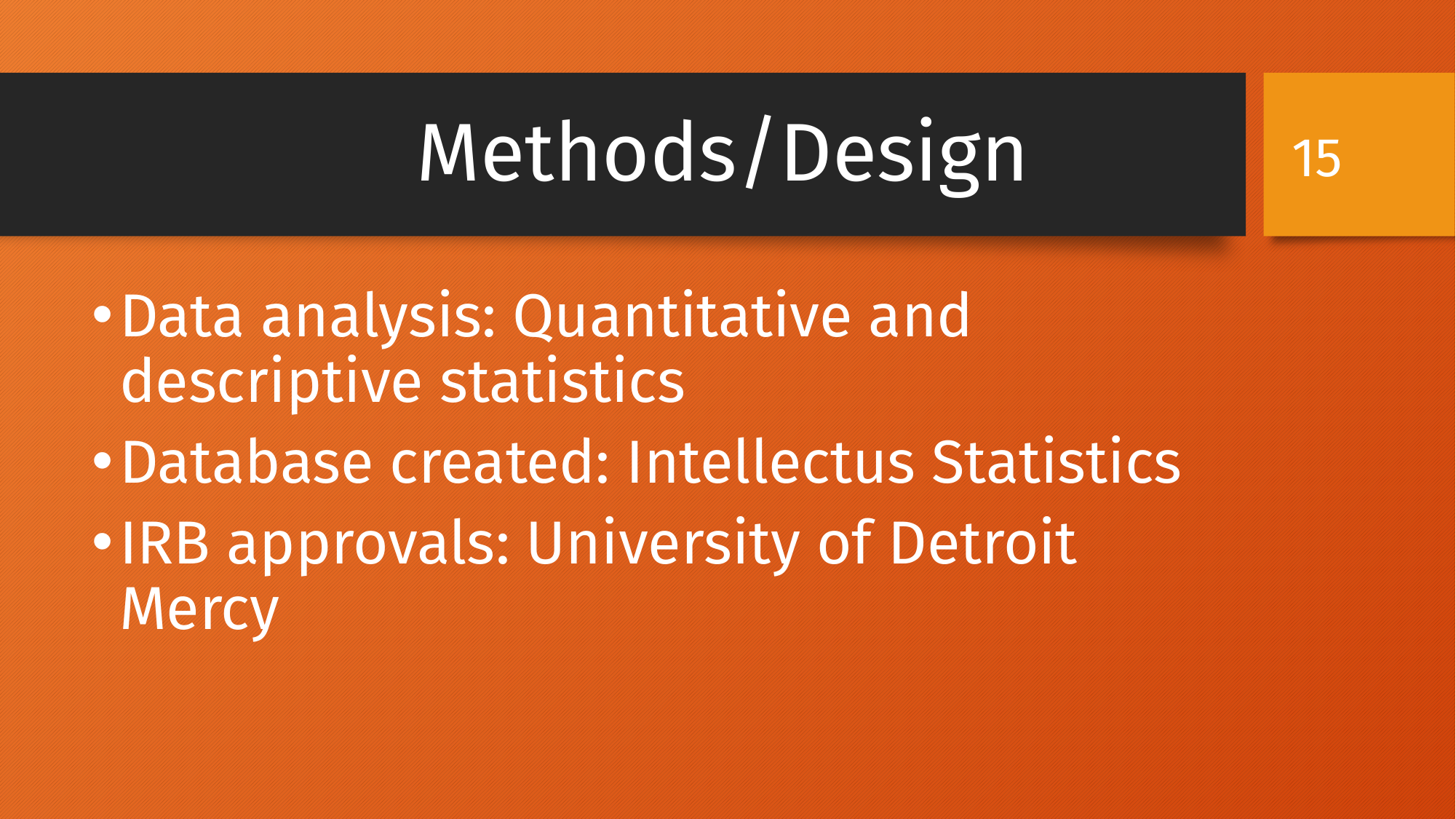

15
# Methods/Design
Data analysis: Quantitative and descriptive statistics
Database created: Intellectus Statistics
IRB approvals: University of Detroit Mercy